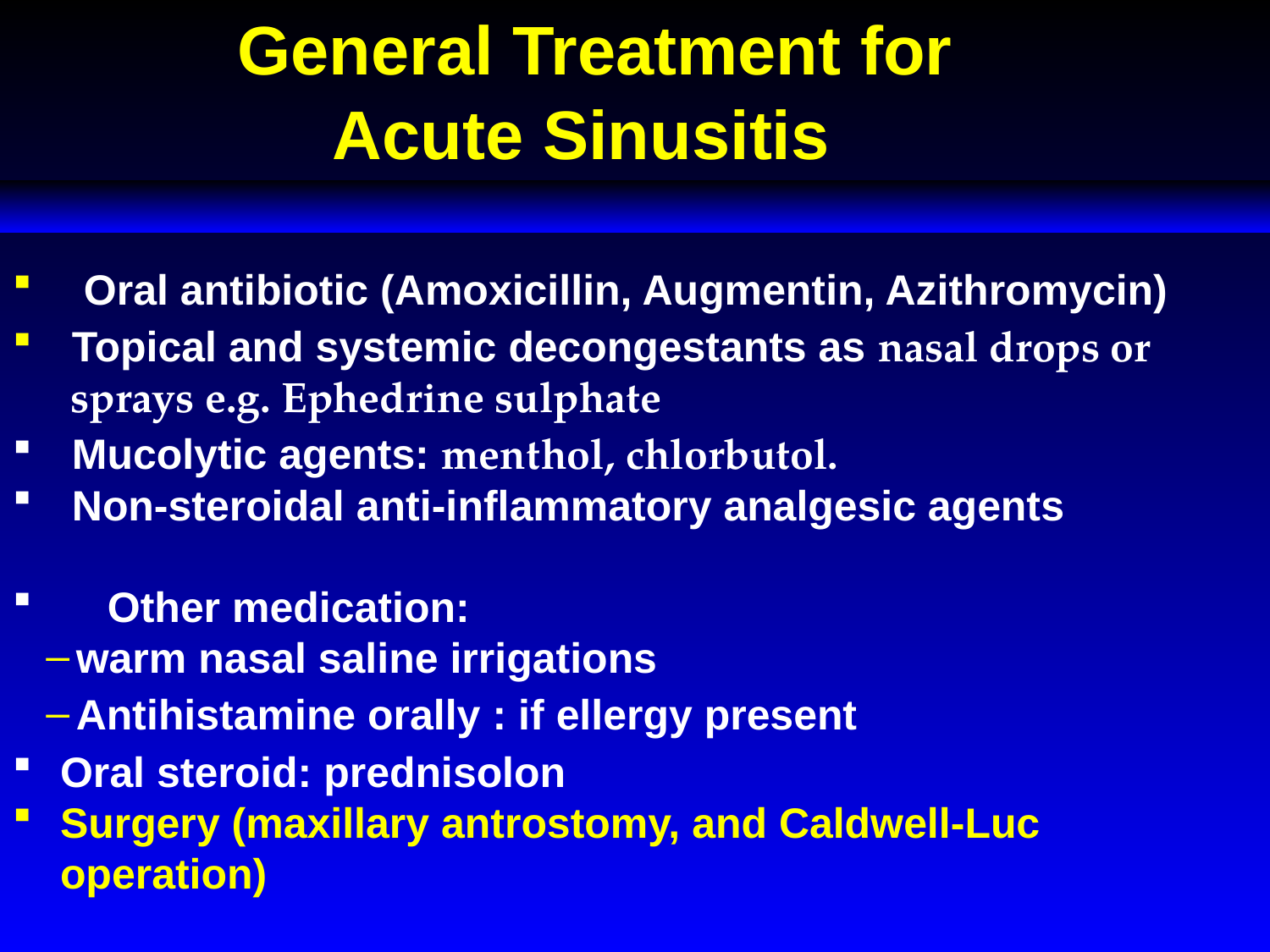

General Treatment for
     Acute Sinusitis

  Oral antibiotic (Amoxicillin, Augmentin, Azithromycin)
 Topical and systemic decongestants as nasal drops or            sprays e.g. Ephedrine sulphate
 Mucolytic agents: menthol, chlorbutol.
 Non-steroidal anti-inflammatory analgesic agents

    Other medication:
warm nasal saline irrigations
Antihistamine orally : if ellergy present
Oral steroid: prednisolon
Surgery (maxillary antrostomy, and Caldwell-Luc operation)